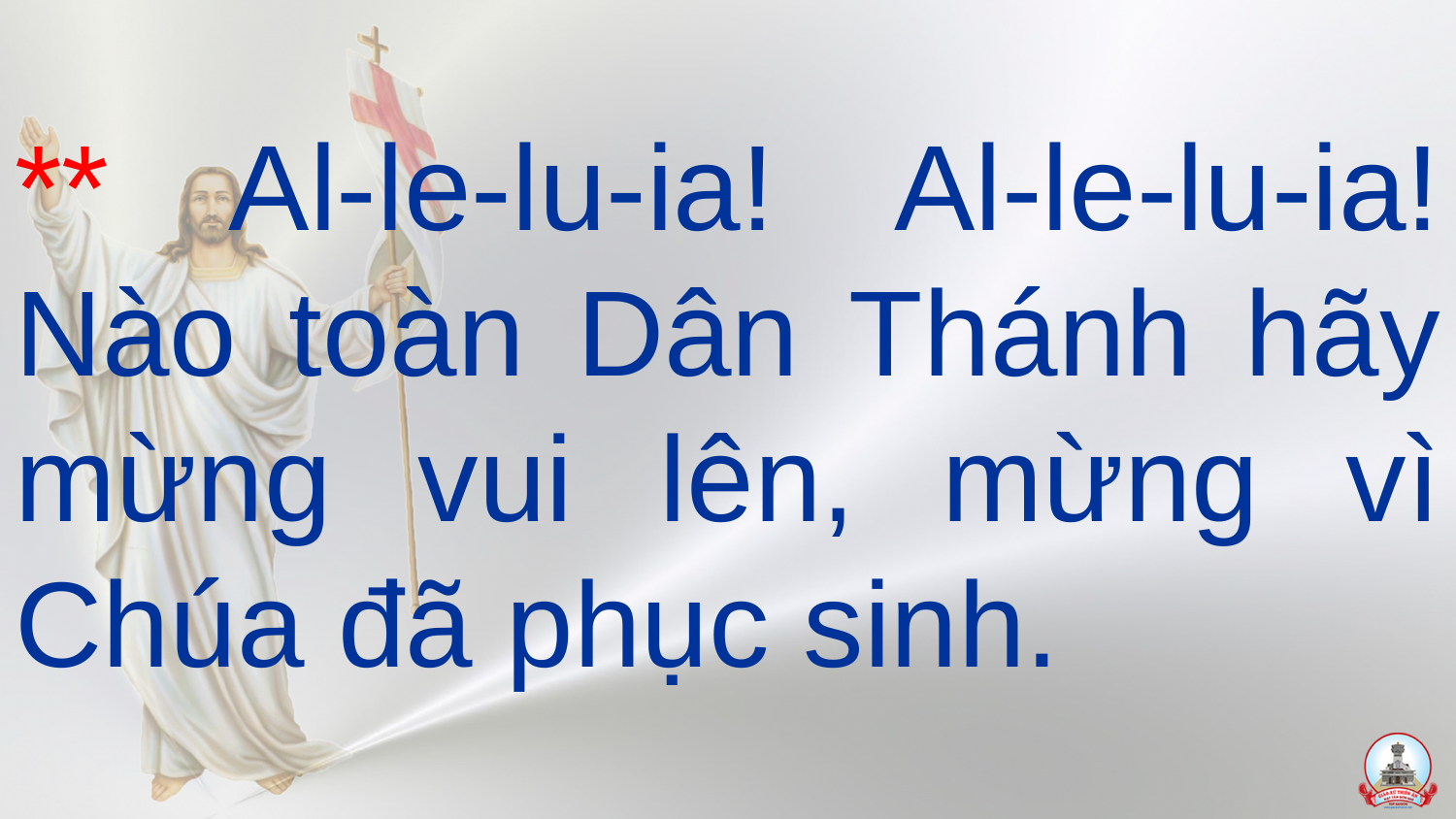

# ** Al-le-lu-ia! Al-le-lu-ia! Nào toàn Dân Thánh hãy mừng vui lên, mừng vì Chúa đã phục sinh.